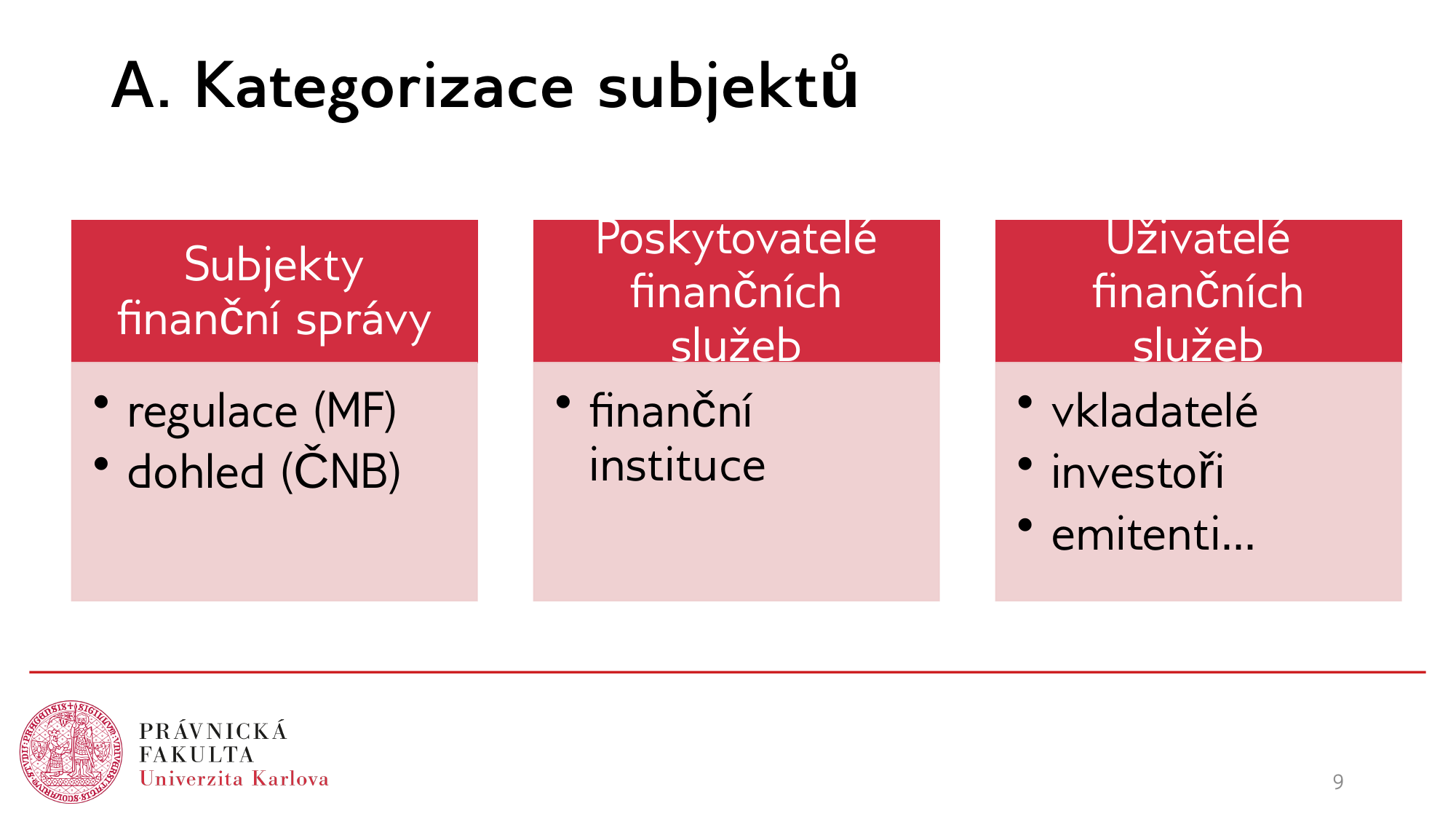

# A. Kategorizace subjektů
Subjekty finanční správy
regulace (MF)
dohled (ČNB)
Poskytovatelé finančních služeb
finanční instituce
Uživatelé finančních služeb
vkladatelé
investoři
emitenti…
9